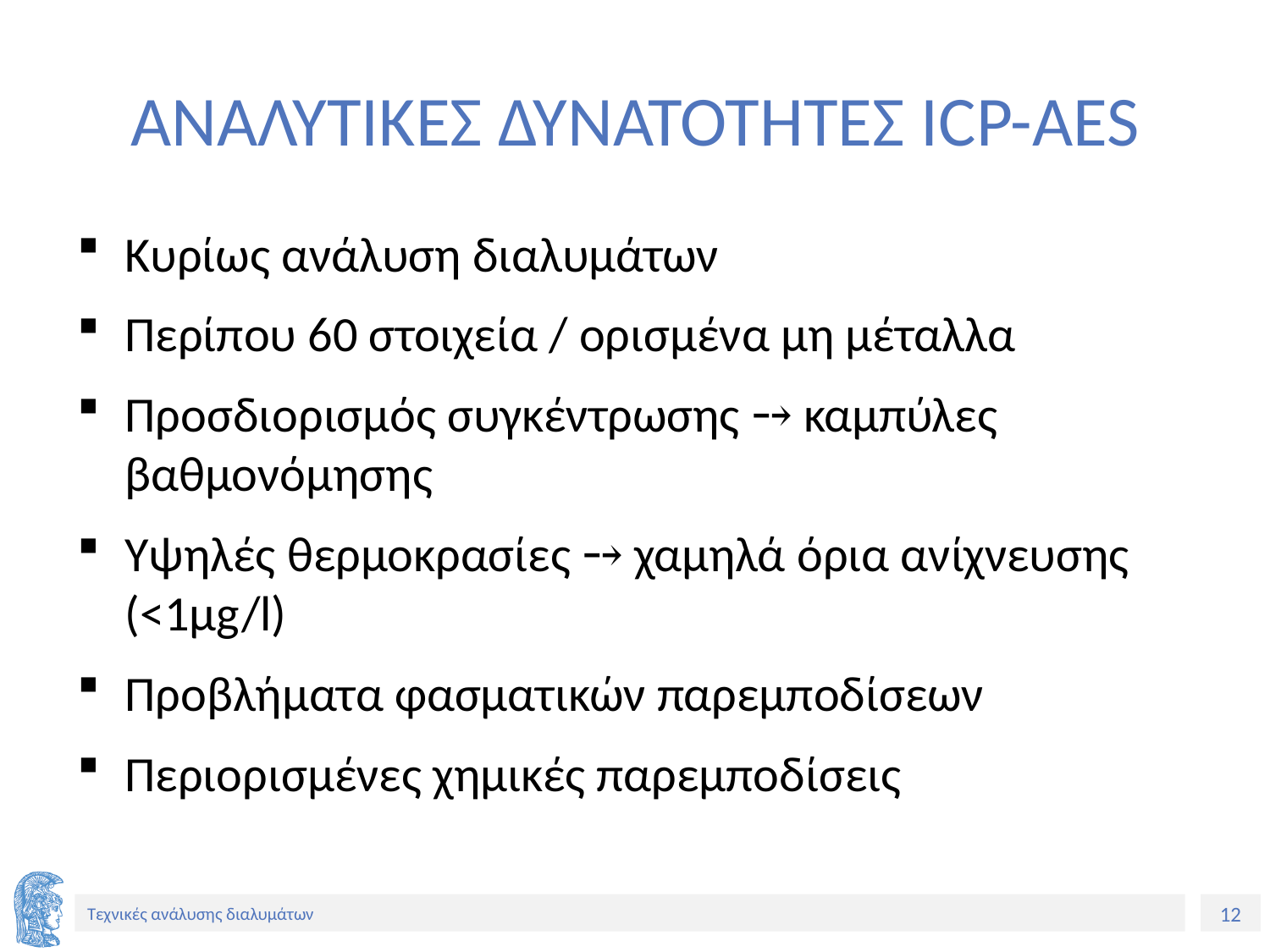

# ΑΝΑΛΥΤΙΚΕΣ ΔΥΝΑΤΟΤΗΤΕΣ ICP-AES
Κυρίως ανάλυση διαλυμάτων
Περίπου 60 στοιχεία / ορισμένα μη μέταλλα
Προσδιορισμός συγκέντρωσης ⤍ καμπύλες βαθμονόμησης
Υψηλές θερμοκρασίες ⤍ χαμηλά όρια ανίχνευσης (<1μg/l)
Προβλήματα φασματικών παρεμποδίσεων
Περιορισμένες χημικές παρεμποδίσεις